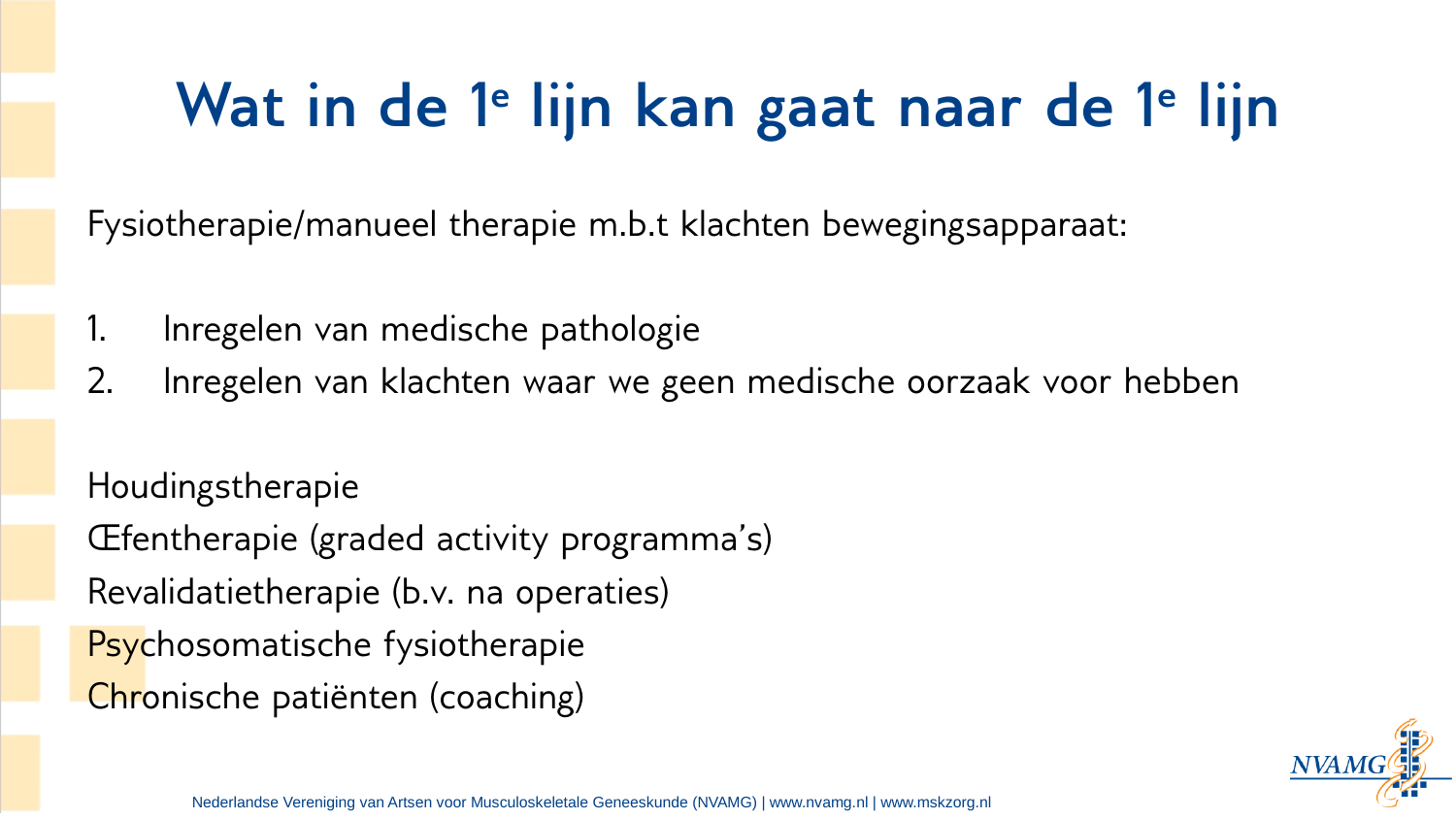

# Wat in de 1e lijn kan gaat naar de 1e lijn
Fysiotherapie/manueel therapie m.b.t klachten bewegingsapparaat:

Inregelen van medische pathologie
Inregelen van klachten waar we geen medische oorzaak voor hebben

Houdingstherapie
Oefentherapie (graded activity programma’s)
Revalidatietherapie (b.v. na operaties)
Psychosomatische fysiotherapie
Chronische patiënten (coaching)